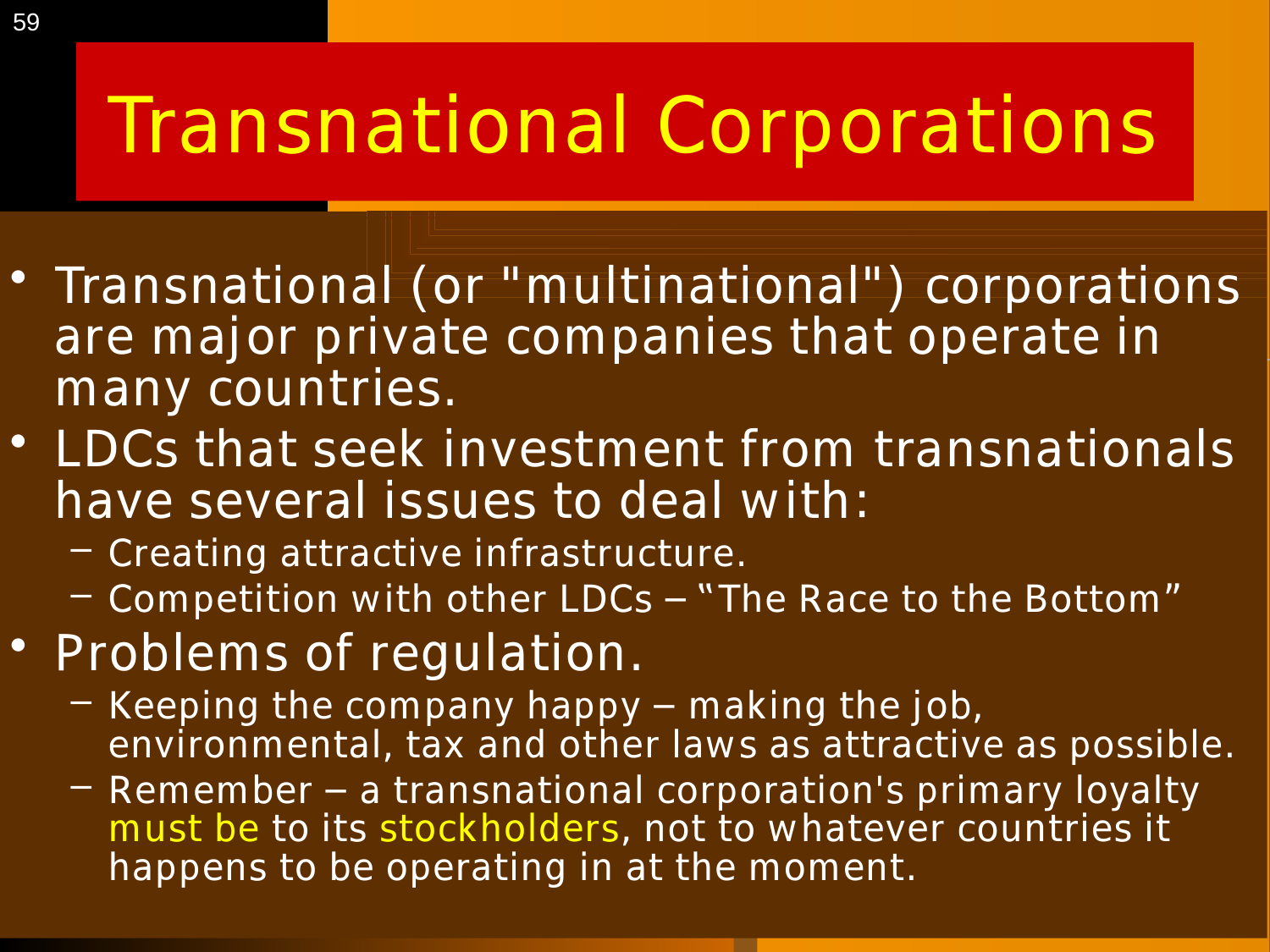

59
# Transnational Corporations
Transnational (or "multinational") corporations are major private companies that operate in many countries.
LDCs that seek investment from transnationals have several issues to deal with:
Creating attractive infrastructure.
Competition with other LDCs – “The Race to the Bottom”
Problems of regulation.
Keeping the company happy – making the job, environmental, tax and other laws as attractive as possible.
Remember – a transnational corporation's primary loyalty must be to its stockholders, not to whatever countries it happens to be operating in at the moment.